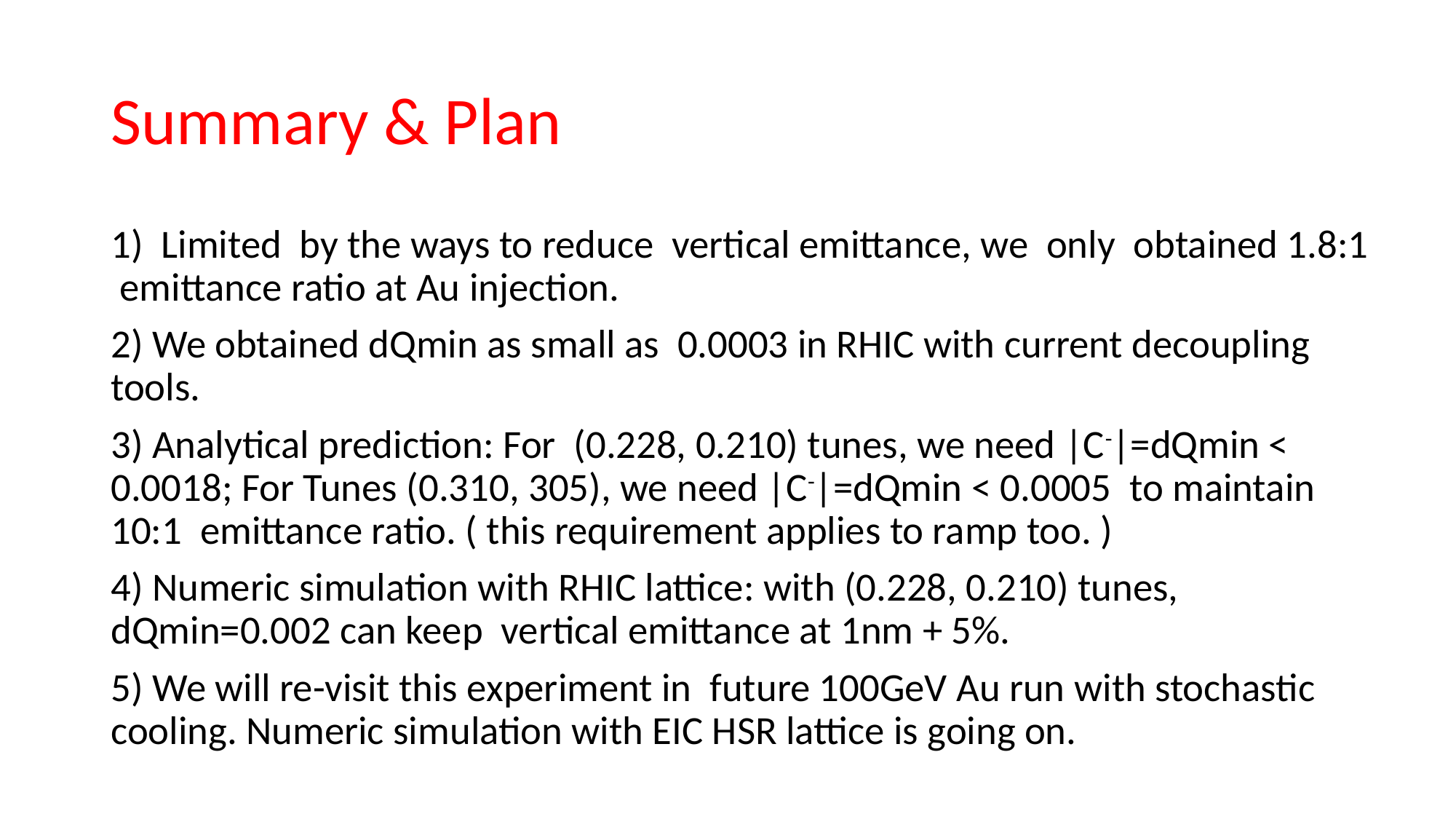

# Summary & Plan
1)  Limited  by the ways to reduce  vertical emittance, we  only  obtained 1.8:1  emittance ratio at Au injection.
2) We obtained dQmin as small as  0.0003 in RHIC with current decoupling tools.
3) Analytical prediction: For  (0.228, 0.210) tunes, we need |C-|=dQmin < 0.0018; For Tunes (0.310, 305), we need |C-|=dQmin < 0.0005  to maintain 10:1  emittance ratio. ( this requirement applies to ramp too. )
4) Numeric simulation with RHIC lattice: with (0.228, 0.210) tunes, dQmin=0.002 can keep  vertical emittance at 1nm + 5%.
5) We will re-visit this experiment in  future 100GeV Au run with stochastic cooling. Numeric simulation with EIC HSR lattice is going on.